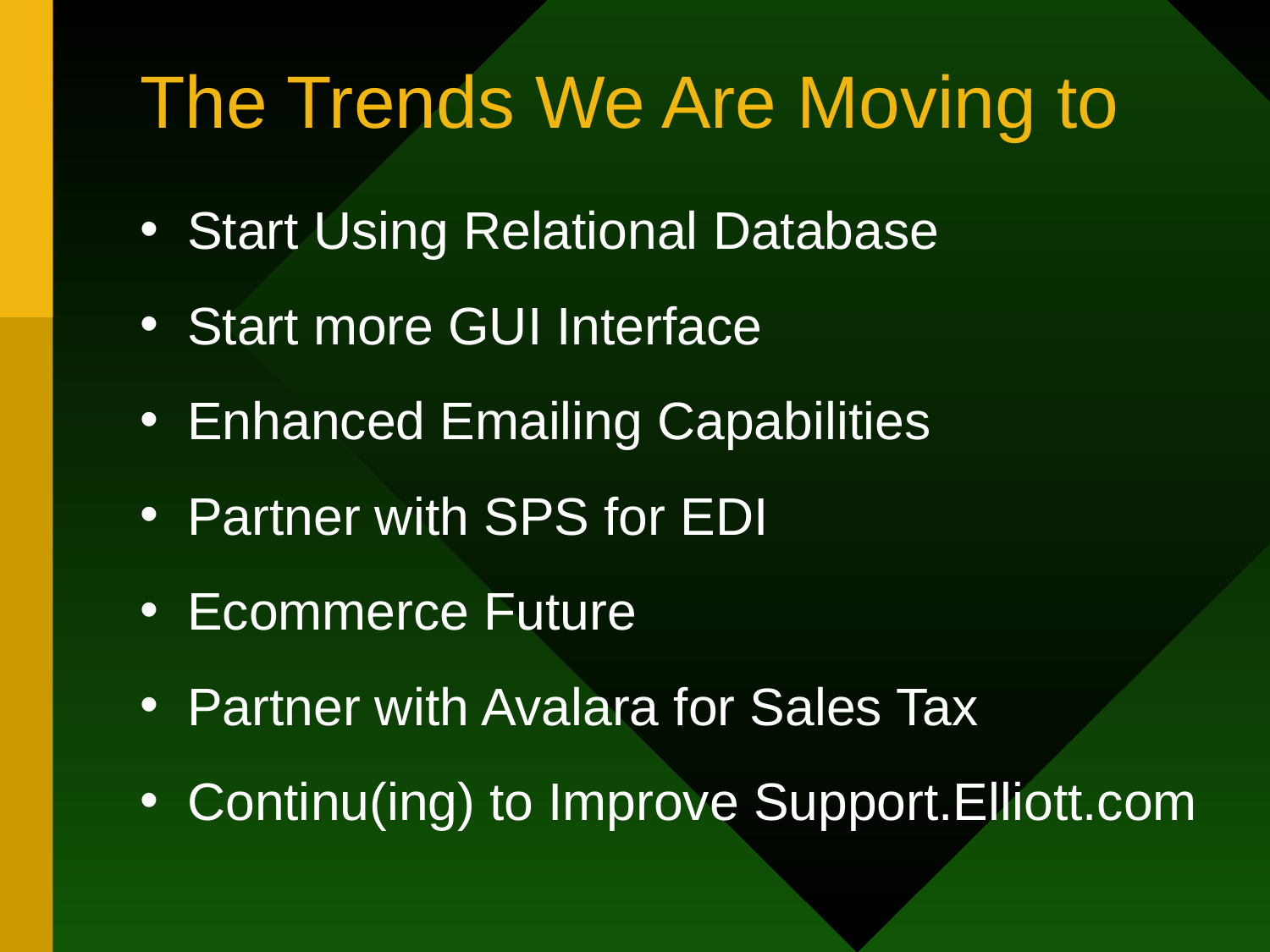

# The Trends We Are Moving to
Start Using Relational Database
Start more GUI Interface
Enhanced Emailing Capabilities
Partner with SPS for EDI
Ecommerce Future
Partner with Avalara for Sales Tax
Continu(ing) to Improve Support.Elliott.com